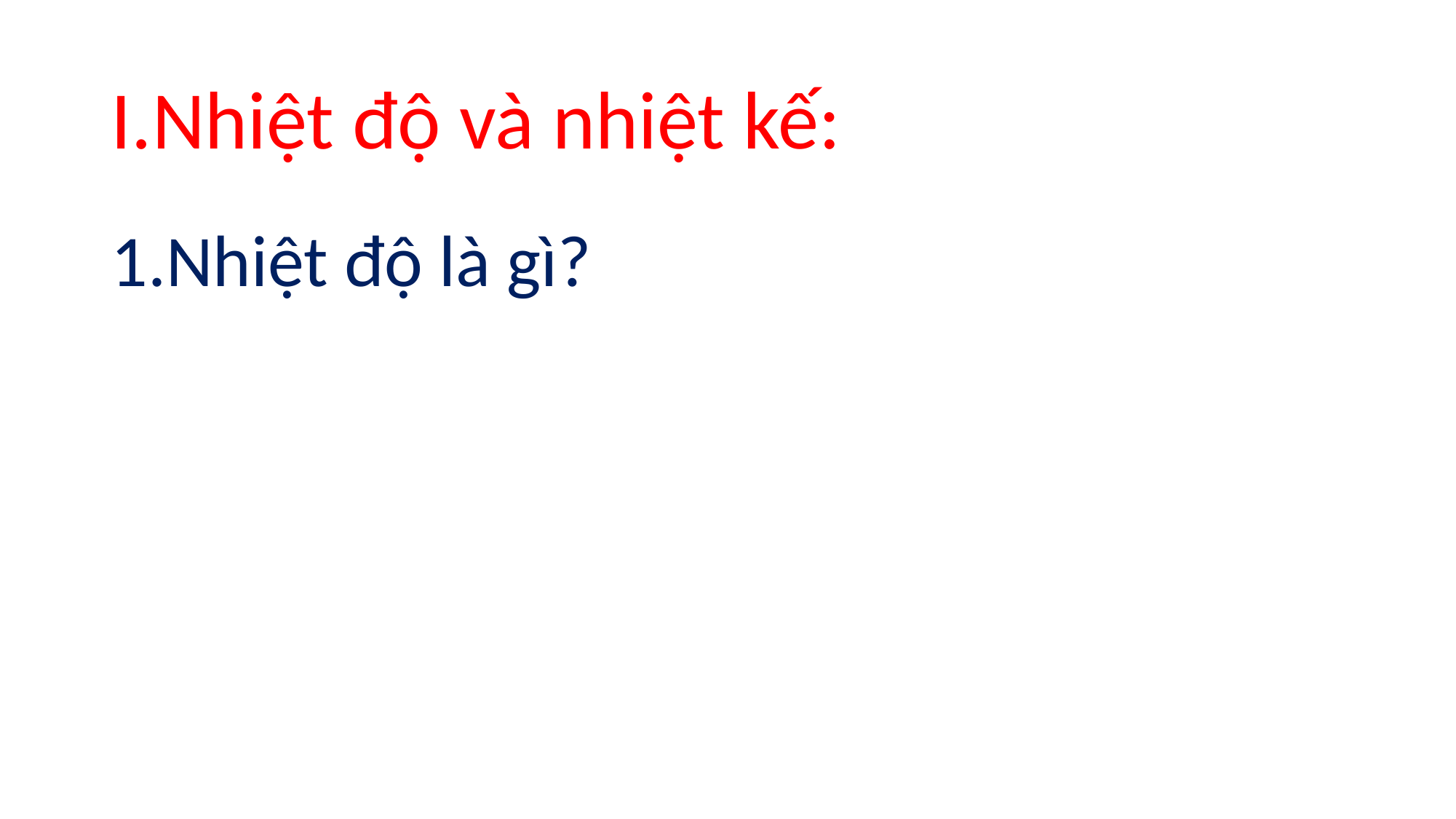

# I.Nhiệt độ và nhiệt kế:
1.Nhiệt độ là gì?